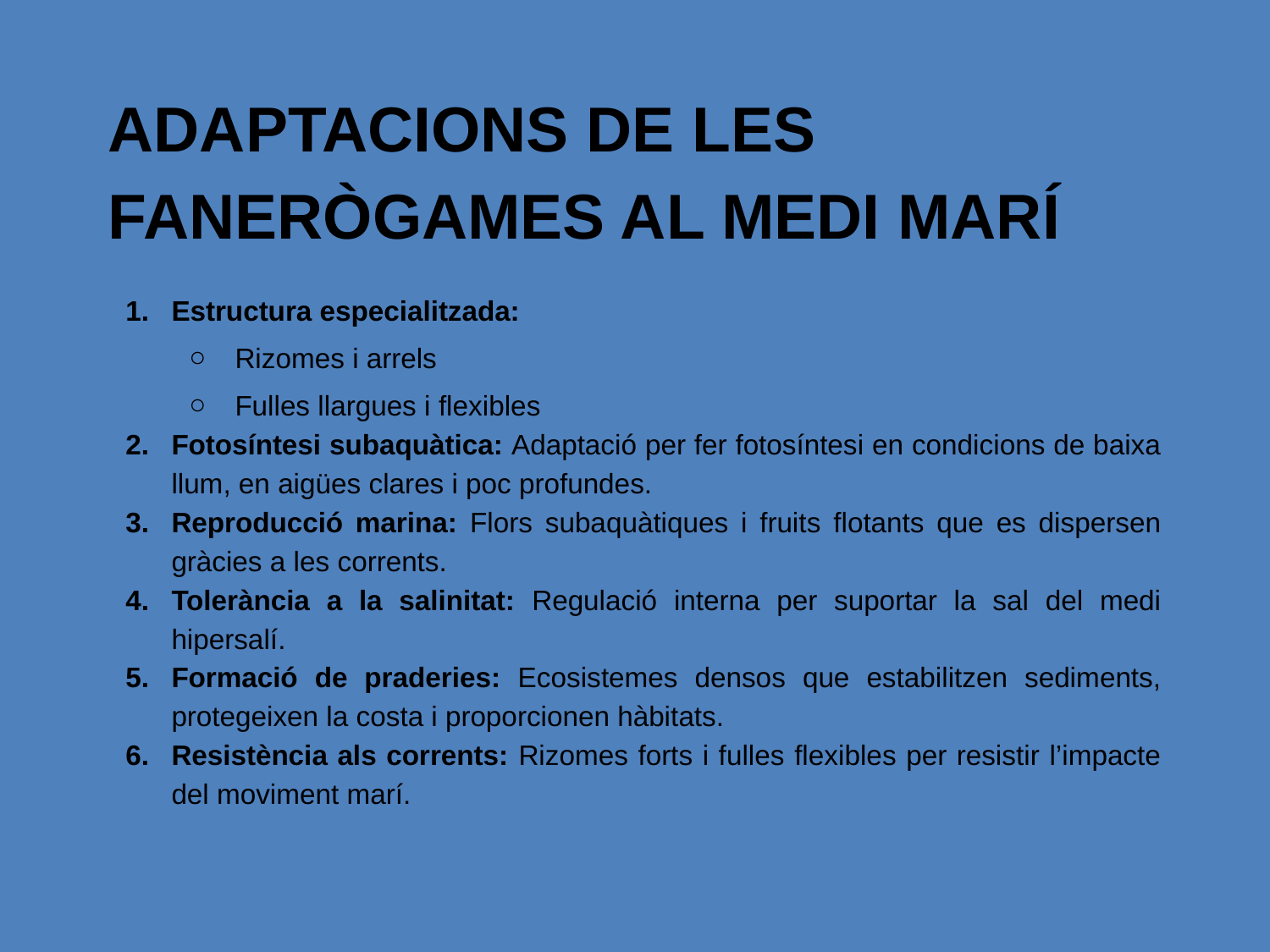

# ADAPTACIONS DE LES FANERÒGAMES AL MEDI MARÍ

Estructura especialitzada:
Rizomes i arrels
Fulles llargues i flexibles
Fotosíntesi subaquàtica: Adaptació per fer fotosíntesi en condicions de baixa llum, en aigües clares i poc profundes.
Reproducció marina: Flors subaquàtiques i fruits flotants que es dispersen gràcies a les corrents.
Tolerància a la salinitat: Regulació interna per suportar la sal del medi hipersalí.
Formació de praderies: Ecosistemes densos que estabilitzen sediments, protegeixen la costa i proporcionen hàbitats.
Resistència als corrents: Rizomes forts i fulles flexibles per resistir l’impacte del moviment marí.